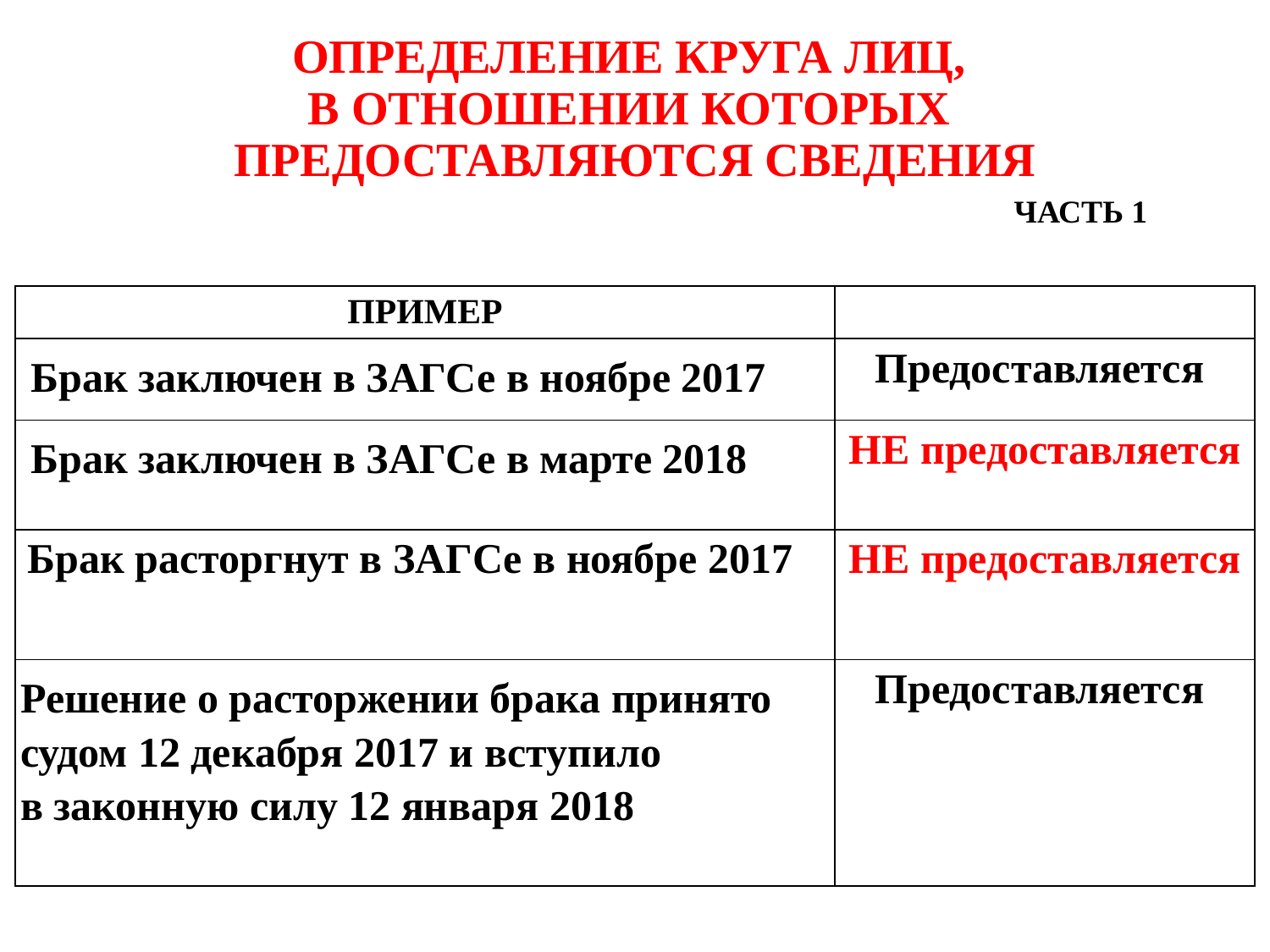

ОПРЕДЕЛЕНИЕ КРУГА ЛИЦ,
В ОТНОШЕНИИ КОТОРЫХ
ПРЕДОСТАВЛЯЮТСЯ СВЕДЕНИЯ
                                                                                        ЧАСТЬ 1
| ПРИМЕР |  |
| --- | --- |
| Брак заключен в ЗАГСе в ноябре 2017 | Предоставляется |
| Брак заключен в ЗАГСе в марте 2018 | НЕ предоставляется |
| Брак расторгнут в ЗАГСе в ноябре 2017 | НЕ предоставляется |
| Решение о расторжении брака принято судом 12 декабря 2017 и вступило в законную силу 12 января 2018 | Предоставляется |